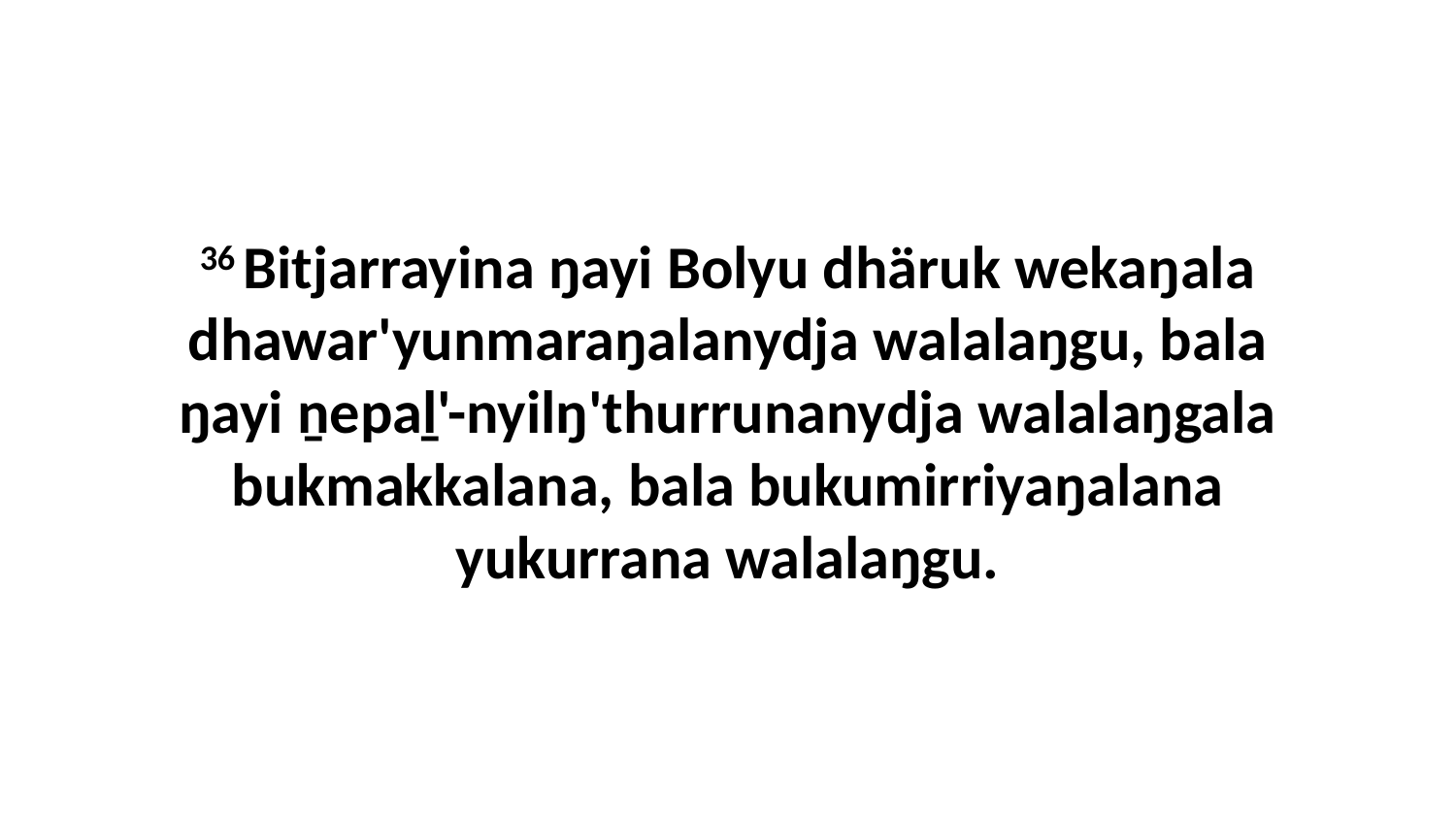

36 Bitjarrayina ŋayi Bolyu dhäruk wekaŋala dhawar'yunmaraŋalanydja walalaŋgu, bala ŋayi ṉepaḻ'-nyilŋ'thurrunanydja walalaŋgala bukmakkalana, bala bukumirriyaŋalana yukurrana walalaŋgu.